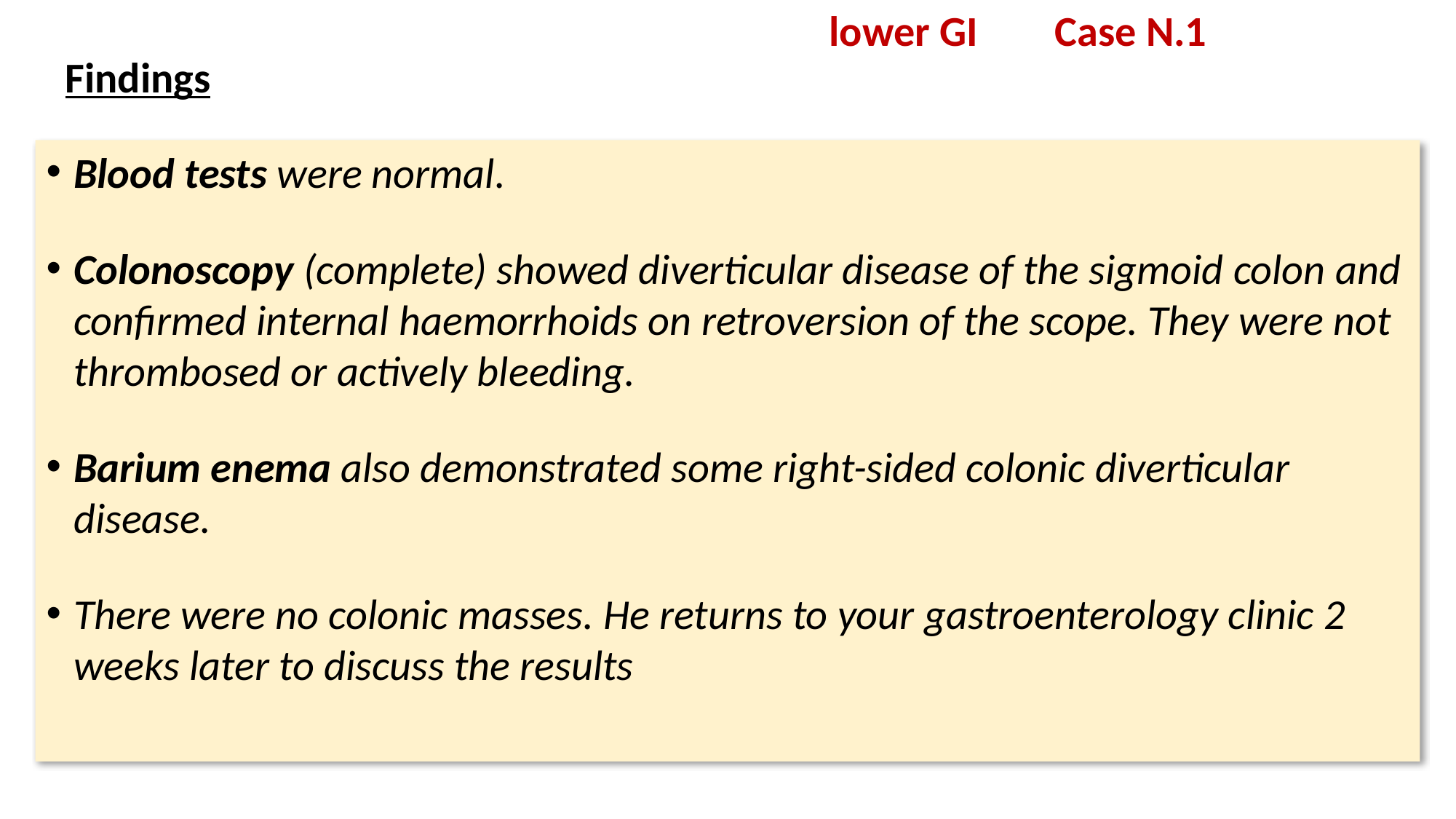

# lower GI        Case N.1 Findings
Blood tests were normal.
Colonoscopy (complete) showed diverticular disease of the sigmoid colon and confirmed internal haemorrhoids on retroversion of the scope. They were not thrombosed or actively bleeding.
Barium enema also demonstrated some right-sided colonic diverticular disease.
There were no colonic masses. He returns to your gastroenterology clinic 2 weeks later to discuss the results